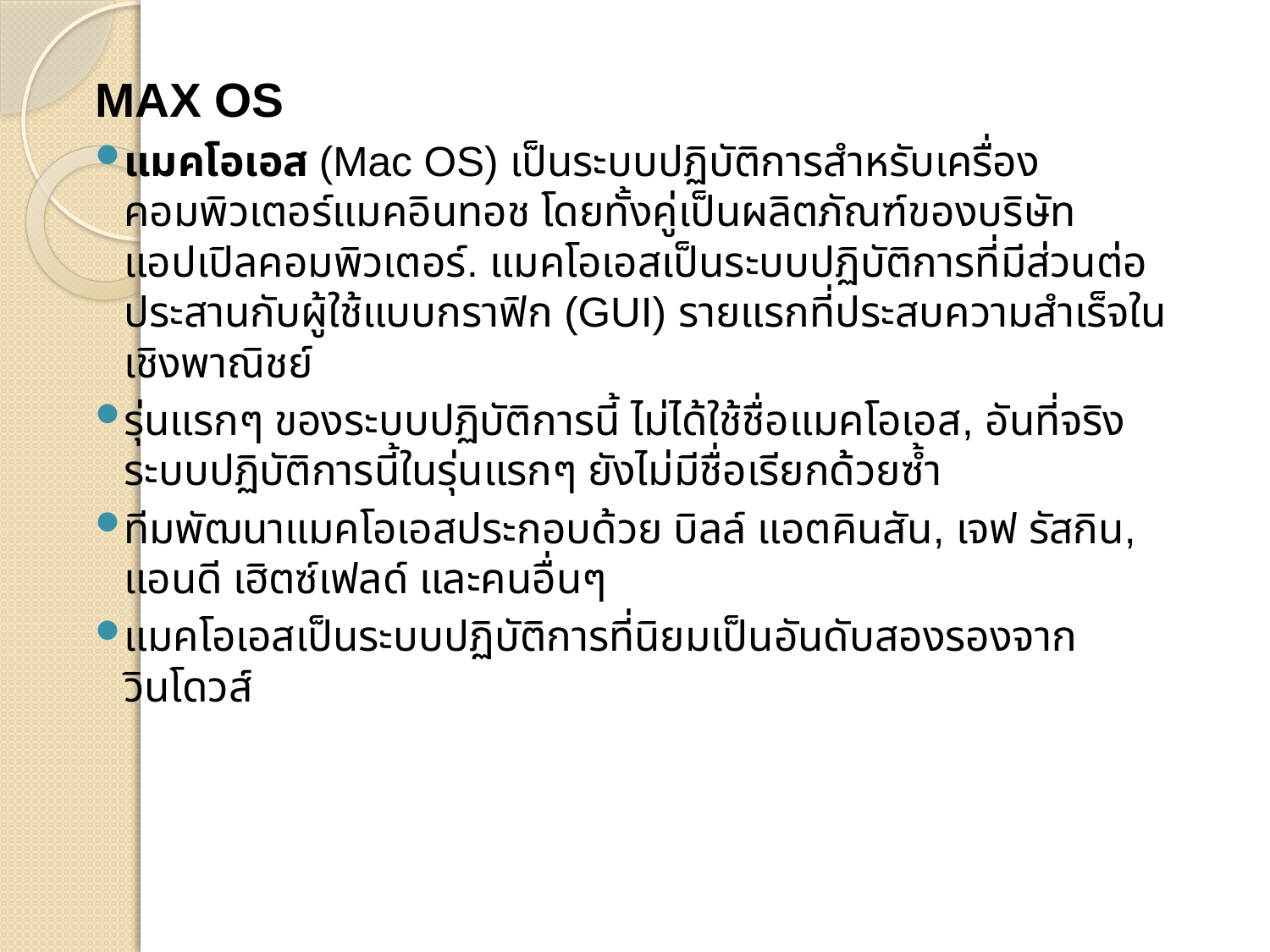

MAX OS
แมคโอเอส (Mac OS) เป็นระบบปฏิบัติการสำหรับเครื่องคอมพิวเตอร์แมคอินทอช โดยทั้งคู่เป็นผลิตภัณฑ์ของบริษัทแอปเปิลคอมพิวเตอร์. แมคโอเอสเป็นระบบปฏิบัติการที่มีส่วนต่อประสานกับผู้ใช้แบบกราฟิก (GUI) รายแรกที่ประสบความสำเร็จในเชิงพาณิชย์
รุ่นแรกๆ ของระบบปฏิบัติการนี้ ไม่ได้ใช้ชื่อแมคโอเอส, อันที่จริงระบบปฏิบัติการนี้ในรุ่นแรกๆ ยังไม่มีชื่อเรียกด้วยซ้ำ
ทีมพัฒนาแมคโอเอสประกอบด้วย บิลล์ แอตคินสัน, เจฟ รัสกิน, แอนดี เฮิตซ์เฟลด์ และคนอื่นๆ
แมคโอเอสเป็นระบบปฏิบัติการที่นิยมเป็นอันดับสองรองจาก วินโดวส์